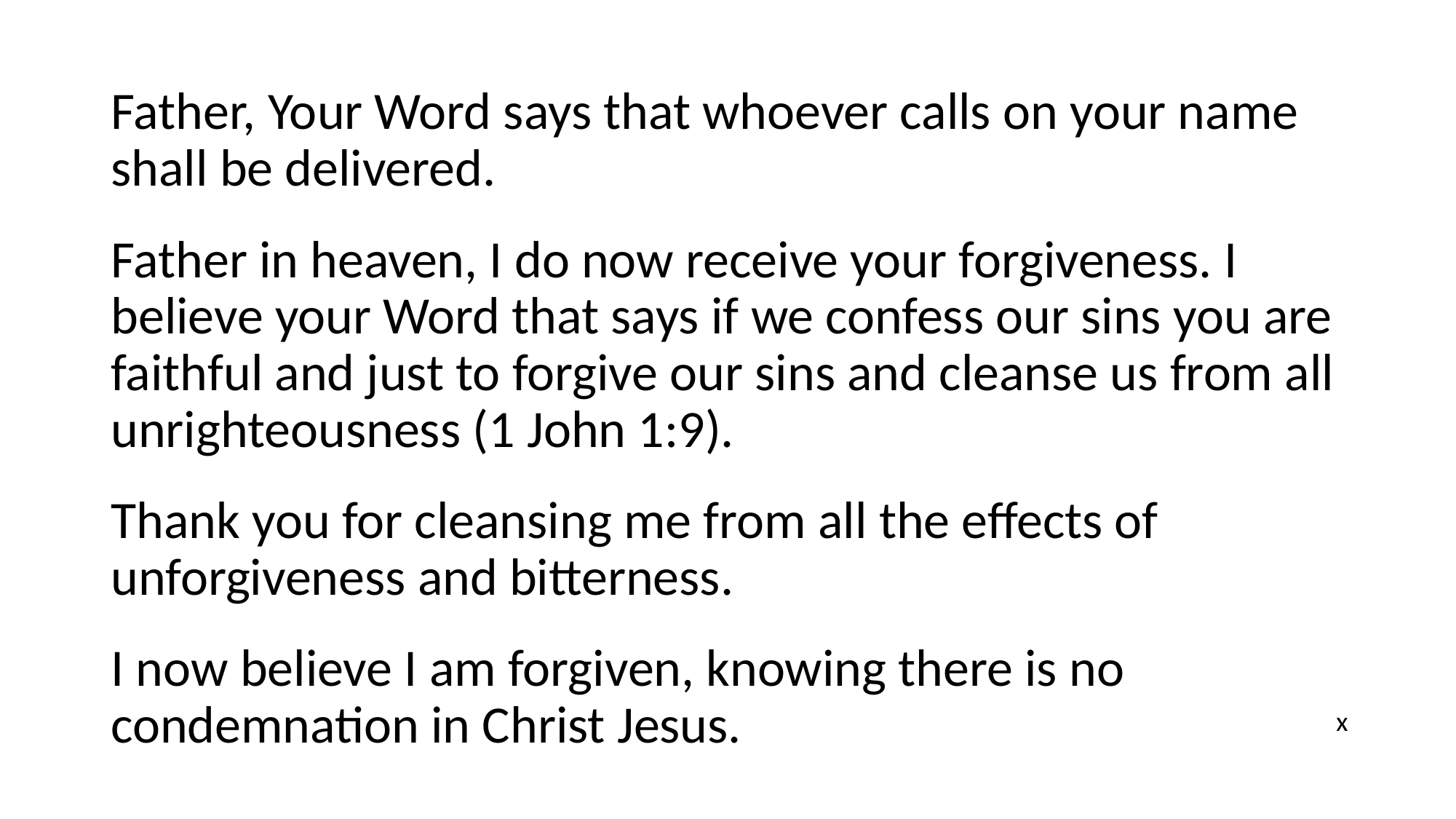

Father, Your Word says that whoever calls on your name shall be delivered.
Father in heaven, I do now receive your forgiveness. I believe your Word that says if we confess our sins you are faithful and just to forgive our sins and cleanse us from all unrighteousness (1 John 1:9).
Thank you for cleansing me from all the effects of unforgiveness and bitterness.
I now believe I am forgiven, knowing there is no condemnation in Christ Jesus.
x